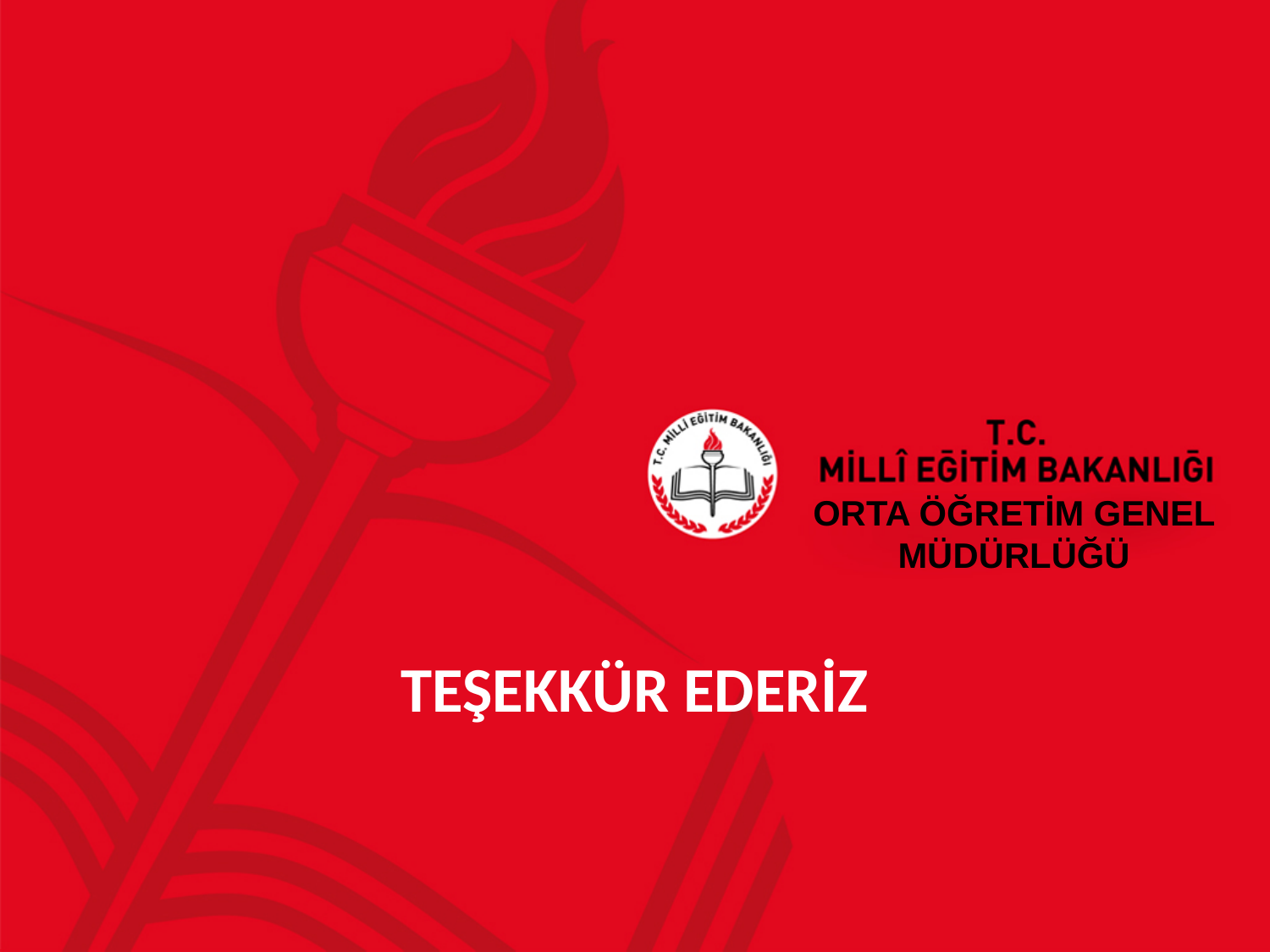

ORTA ÖĞRETİM GENEL MÜDÜRLÜĞÜ
# TEŞEKKÜR EDERİZ